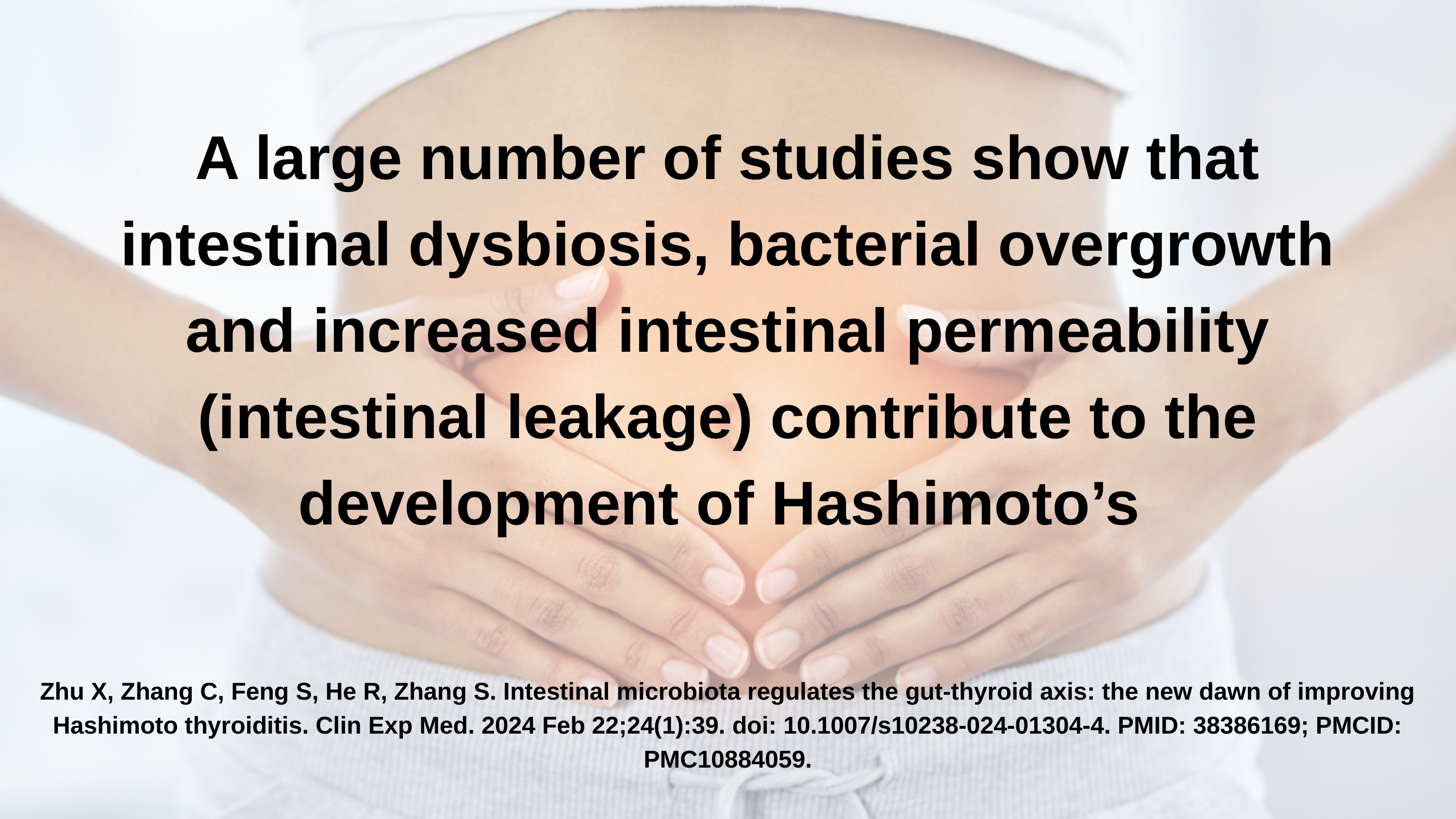

A large number of studies show that intestinal dysbiosis, bacterial overgrowth and increased intestinal permeability (intestinal leakage) contribute to the development of Hashimoto’s
Zhu X, Zhang C, Feng S, He R, Zhang S. Intestinal microbiota regulates the gut-thyroid axis: the new dawn of improving Hashimoto thyroiditis. Clin Exp Med. 2024 Feb 22;24(1):39. doi: 10.1007/s10238-024-01304-4. PMID: 38386169; PMCID: PMC10884059.